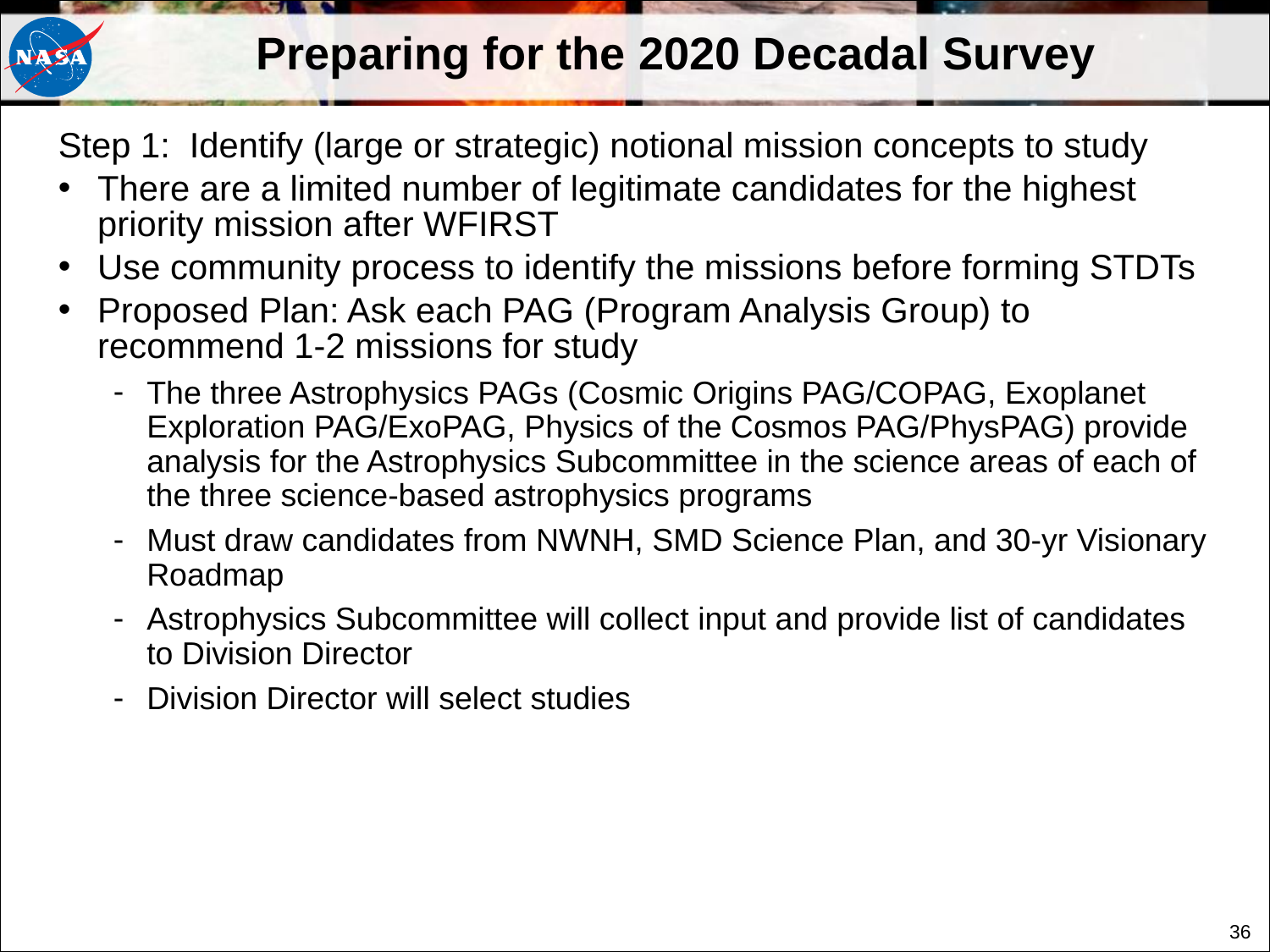

# Preparing for the 2020 Decadal Survey
Step 1:  Identify (large or strategic) notional mission concepts to study
There are a limited number of legitimate candidates for the highest priority mission after WFIRST
Use community process to identify the missions before forming STDTs
Proposed Plan: Ask each PAG (Program Analysis Group) to recommend 1-2 missions for study
The three Astrophysics PAGs (Cosmic Origins PAG/COPAG, Exoplanet Exploration PAG/ExoPAG, Physics of the Cosmos PAG/PhysPAG) provide analysis for the Astrophysics Subcommittee in the science areas of each of the three science-based astrophysics programs
Must draw candidates from NWNH, SMD Science Plan, and 30-yr Visionary Roadmap
Astrophysics Subcommittee will collect input and provide list of candidates to Division Director
Division Director will select studies